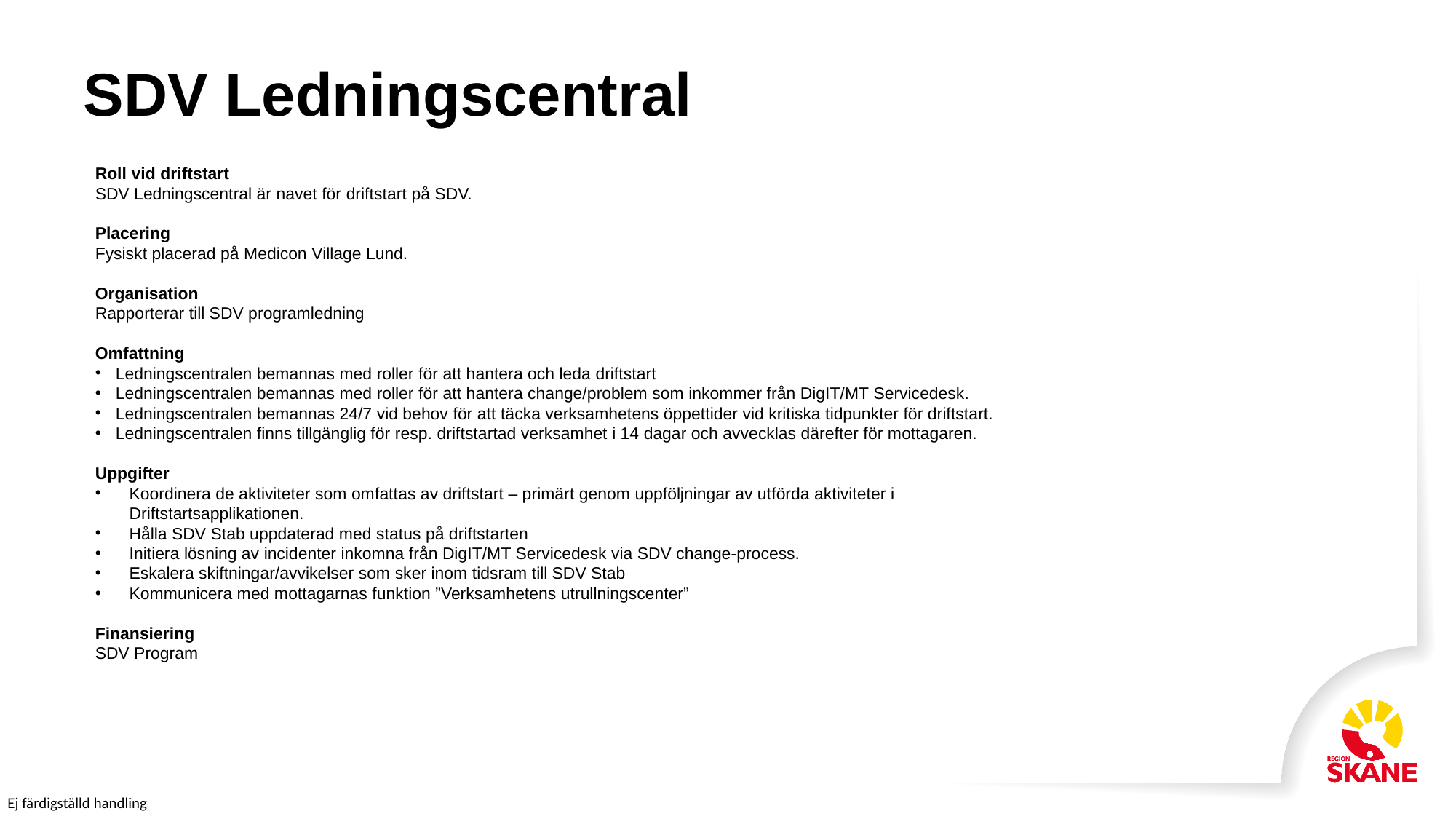

# SDV Ledningscentral
Roll vid driftstart
SDV Ledningscentral är navet för driftstart på SDV.

Placering
Fysiskt placerad på Medicon Village Lund.

Organisation
Rapporterar till SDV programledning

Omfattning
Ledningscentralen bemannas med roller för att hantera och leda driftstart
Ledningscentralen bemannas med roller för att hantera change/problem som inkommer från DigIT/MT Servicedesk.
Ledningscentralen bemannas 24/7 vid behov för att täcka verksamhetens öppettider vid kritiska tidpunkter för driftstart.
Ledningscentralen finns tillgänglig för resp. driftstartad verksamhet i 14 dagar och avvecklas därefter för mottagaren.

Uppgifter
Koordinera de aktiviteter som omfattas av driftstart – primärt genom uppföljningar av utförda aktiviteter i Driftstartsapplikationen.
Hålla SDV Stab uppdaterad med status på driftstarten
Initiera lösning av incidenter inkomna från DigIT/MT Servicedesk via SDV change-process.
Eskalera skiftningar/avvikelser som sker inom tidsram till SDV Stab
Kommunicera med mottagarnas funktion ”Verksamhetens utrullningscenter”

Finansiering
SDV Program